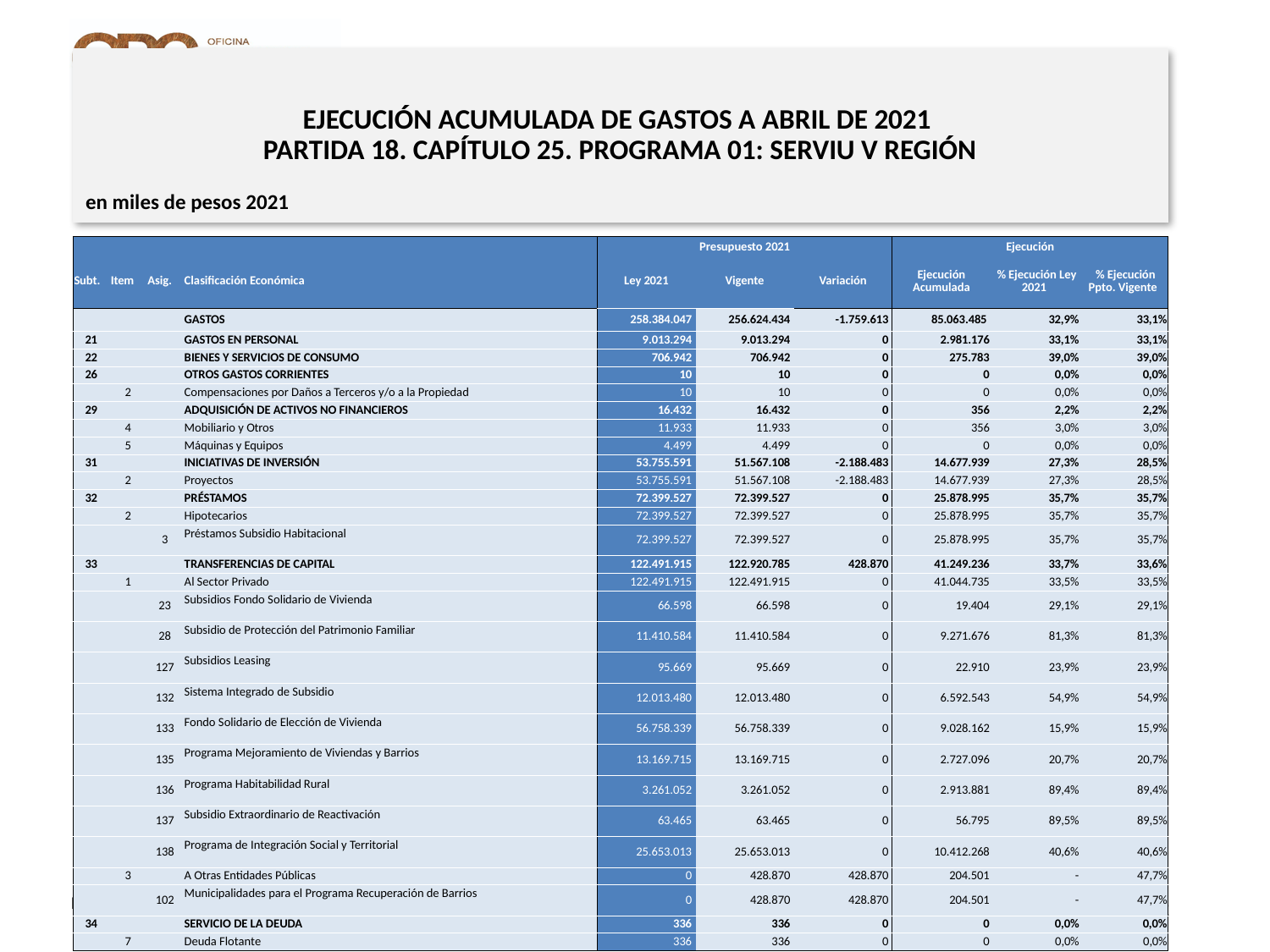

# EJECUCIÓN ACUMULADA DE GASTOS A ABRIL DE 2021 PARTIDA 18. CAPÍTULO 25. PROGRAMA 01: SERVIU V REGIÓN
en miles de pesos 2021
|  |  |  |  | Presupuesto 2021 |  |  | Ejecución |  |  |
| --- | --- | --- | --- | --- | --- | --- | --- | --- | --- |
| Subt. | Item | Asig. | Clasificación Económica | Ley 2021 | Vigente | Variación | Ejecución Acumulada | % Ejecución Ley 2021 | % Ejecución Ppto. Vigente |
|  |  |  | GASTOS | 258.384.047 | 256.624.434 | -1.759.613 | 85.063.485 | 32,9% | 33,1% |
| 21 |  |  | GASTOS EN PERSONAL | 9.013.294 | 9.013.294 | 0 | 2.981.176 | 33,1% | 33,1% |
| 22 |  |  | BIENES Y SERVICIOS DE CONSUMO | 706.942 | 706.942 | 0 | 275.783 | 39,0% | 39,0% |
| 26 |  |  | OTROS GASTOS CORRIENTES | 10 | 10 | 0 | 0 | 0,0% | 0,0% |
|  | 2 |  | Compensaciones por Daños a Terceros y/o a la Propiedad | 10 | 10 | 0 | 0 | 0,0% | 0,0% |
| 29 |  |  | ADQUISICIÓN DE ACTIVOS NO FINANCIEROS | 16.432 | 16.432 | 0 | 356 | 2,2% | 2,2% |
|  | 4 |  | Mobiliario y Otros | 11.933 | 11.933 | 0 | 356 | 3,0% | 3,0% |
|  | 5 |  | Máquinas y Equipos | 4.499 | 4.499 | 0 | 0 | 0,0% | 0,0% |
| 31 |  |  | INICIATIVAS DE INVERSIÓN | 53.755.591 | 51.567.108 | -2.188.483 | 14.677.939 | 27,3% | 28,5% |
|  | 2 |  | Proyectos | 53.755.591 | 51.567.108 | -2.188.483 | 14.677.939 | 27,3% | 28,5% |
| 32 |  |  | PRÉSTAMOS | 72.399.527 | 72.399.527 | 0 | 25.878.995 | 35,7% | 35,7% |
|  | 2 |  | Hipotecarios | 72.399.527 | 72.399.527 | 0 | 25.878.995 | 35,7% | 35,7% |
|  |  | 3 | Préstamos Subsidio Habitacional | 72.399.527 | 72.399.527 | 0 | 25.878.995 | 35,7% | 35,7% |
| 33 |  |  | TRANSFERENCIAS DE CAPITAL | 122.491.915 | 122.920.785 | 428.870 | 41.249.236 | 33,7% | 33,6% |
|  | 1 |  | Al Sector Privado | 122.491.915 | 122.491.915 | 0 | 41.044.735 | 33,5% | 33,5% |
|  |  | 23 | Subsidios Fondo Solidario de Vivienda | 66.598 | 66.598 | 0 | 19.404 | 29,1% | 29,1% |
|  |  | 28 | Subsidio de Protección del Patrimonio Familiar | 11.410.584 | 11.410.584 | 0 | 9.271.676 | 81,3% | 81,3% |
|  |  | 127 | Subsidios Leasing | 95.669 | 95.669 | 0 | 22.910 | 23,9% | 23,9% |
|  |  | 132 | Sistema Integrado de Subsidio | 12.013.480 | 12.013.480 | 0 | 6.592.543 | 54,9% | 54,9% |
|  |  | 133 | Fondo Solidario de Elección de Vivienda | 56.758.339 | 56.758.339 | 0 | 9.028.162 | 15,9% | 15,9% |
|  |  | 135 | Programa Mejoramiento de Viviendas y Barrios | 13.169.715 | 13.169.715 | 0 | 2.727.096 | 20,7% | 20,7% |
|  |  | 136 | Programa Habitabilidad Rural | 3.261.052 | 3.261.052 | 0 | 2.913.881 | 89,4% | 89,4% |
|  |  | 137 | Subsidio Extraordinario de Reactivación | 63.465 | 63.465 | 0 | 56.795 | 89,5% | 89,5% |
|  |  | 138 | Programa de Integración Social y Territorial | 25.653.013 | 25.653.013 | 0 | 10.412.268 | 40,6% | 40,6% |
|  | 3 |  | A Otras Entidades Públicas | 0 | 428.870 | 428.870 | 204.501 | - | 47,7% |
|  |  | 102 | Municipalidades para el Programa Recuperación de Barrios | 0 | 428.870 | 428.870 | 204.501 | - | 47,7% |
| 34 |  |  | SERVICIO DE LA DEUDA | 336 | 336 | 0 | 0 | 0,0% | 0,0% |
|  | 7 |  | Deuda Flotante | 336 | 336 | 0 | 0 | 0,0% | 0,0% |
22